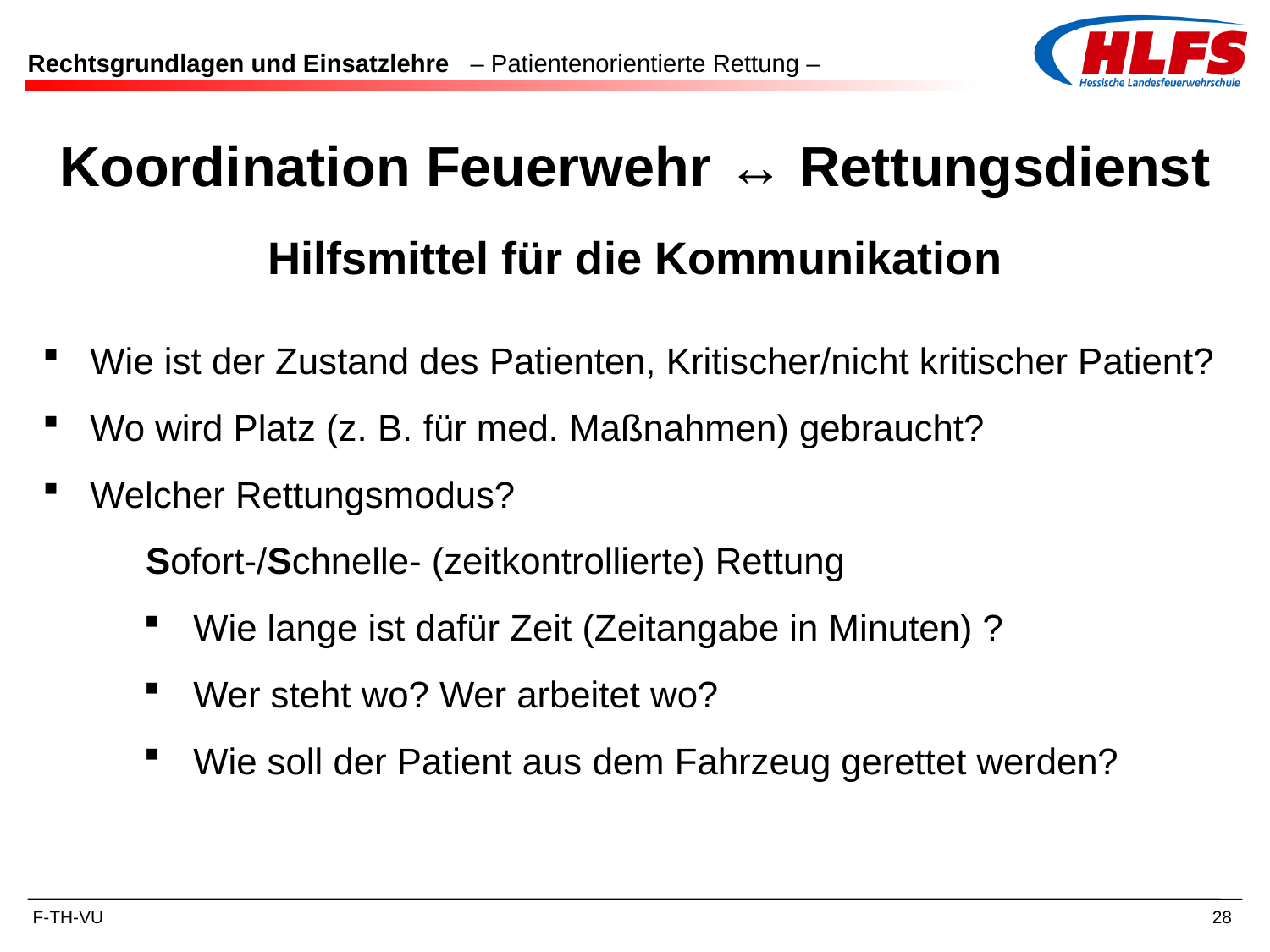

# Rechtsgrundlagen und Einsatzlehre   – Patientenorientierte Rettung –
Koordination Feuerwehr ↔ Rettungsdienst
Hilfsmittel für die Kommunikation
Wie ist der Zustand des Patienten, Kritischer/nicht kritischer Patient?
Wo wird Platz (z. B. für med. Maßnahmen) gebraucht?
Welcher Rettungsmodus?
Sofort-/Schnelle- (zeitkontrollierte) Rettung
Wie lange ist dafür Zeit (Zeitangabe in Minuten) ?
Wer steht wo? Wer arbeitet wo?
Wie soll der Patient aus dem Fahrzeug gerettet werden?
28
F-TH-VU